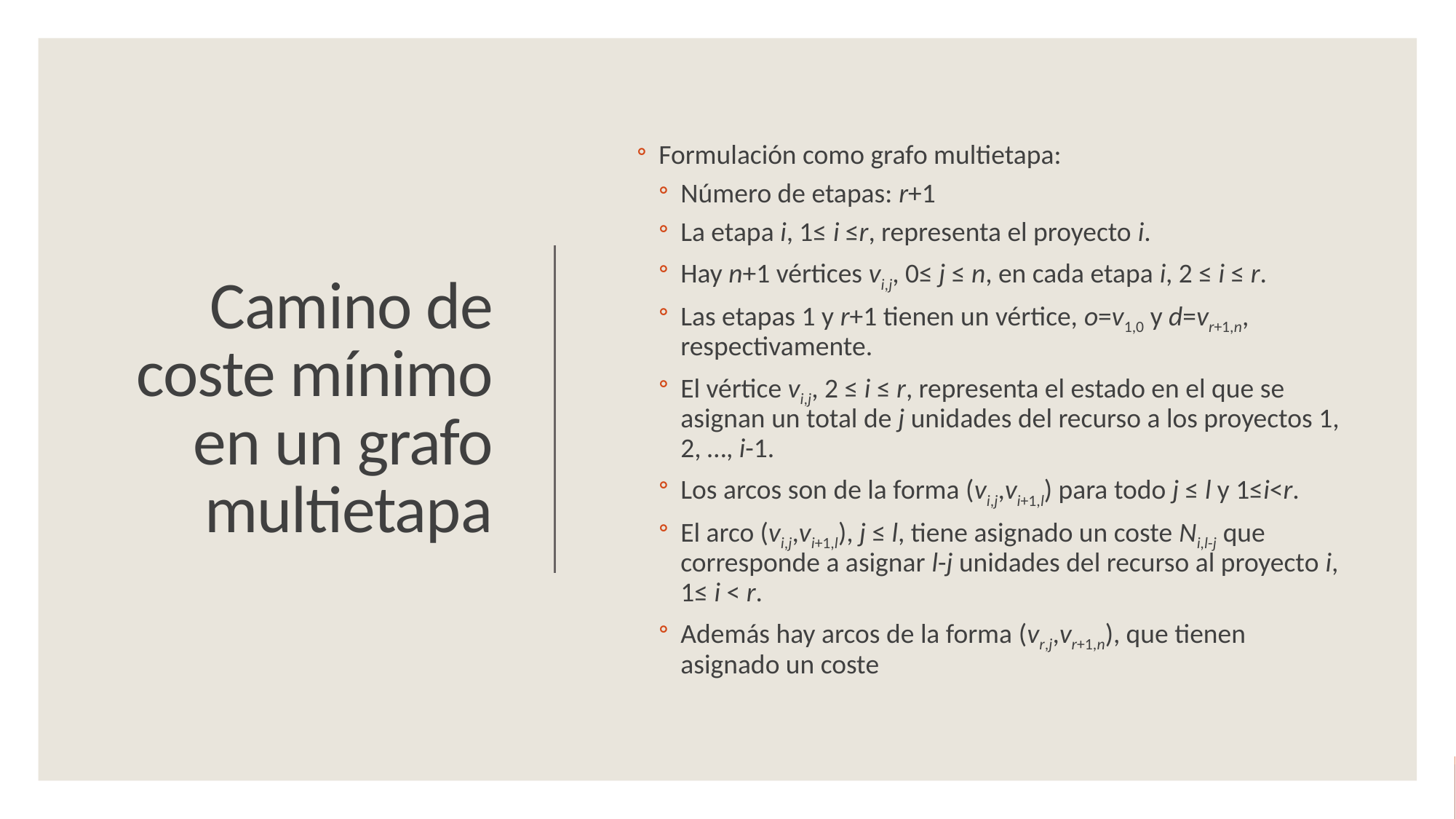

Formulación como grafo multietapa:
Número de etapas: r+1
La etapa i, 1≤ i ≤r, representa el proyecto i.
Hay n+1 vértices vi,j, 0≤ j ≤ n, en cada etapa i, 2 ≤ i ≤ r.
Las etapas 1 y r+1 tienen un vértice, o=v1,0 y d=vr+1,n, respectivamente.
El vértice vi,j, 2 ≤ i ≤ r, representa el estado en el que se asignan un total de j unidades del recurso a los proyectos 1, 2, …, i-1.
Los arcos son de la forma (vi,j,vi+1,l) para todo j ≤ l y 1≤i<r.
El arco (vi,j,vi+1,l), j ≤ l, tiene asignado un coste Ni,l-j que corresponde a asignar l-j unidades del recurso al proyecto i, 1≤ i < r.
Además hay arcos de la forma (vr,j,vr+1,n), que tienen asignado un coste
# Camino de coste mínimo en un grafo multietapa